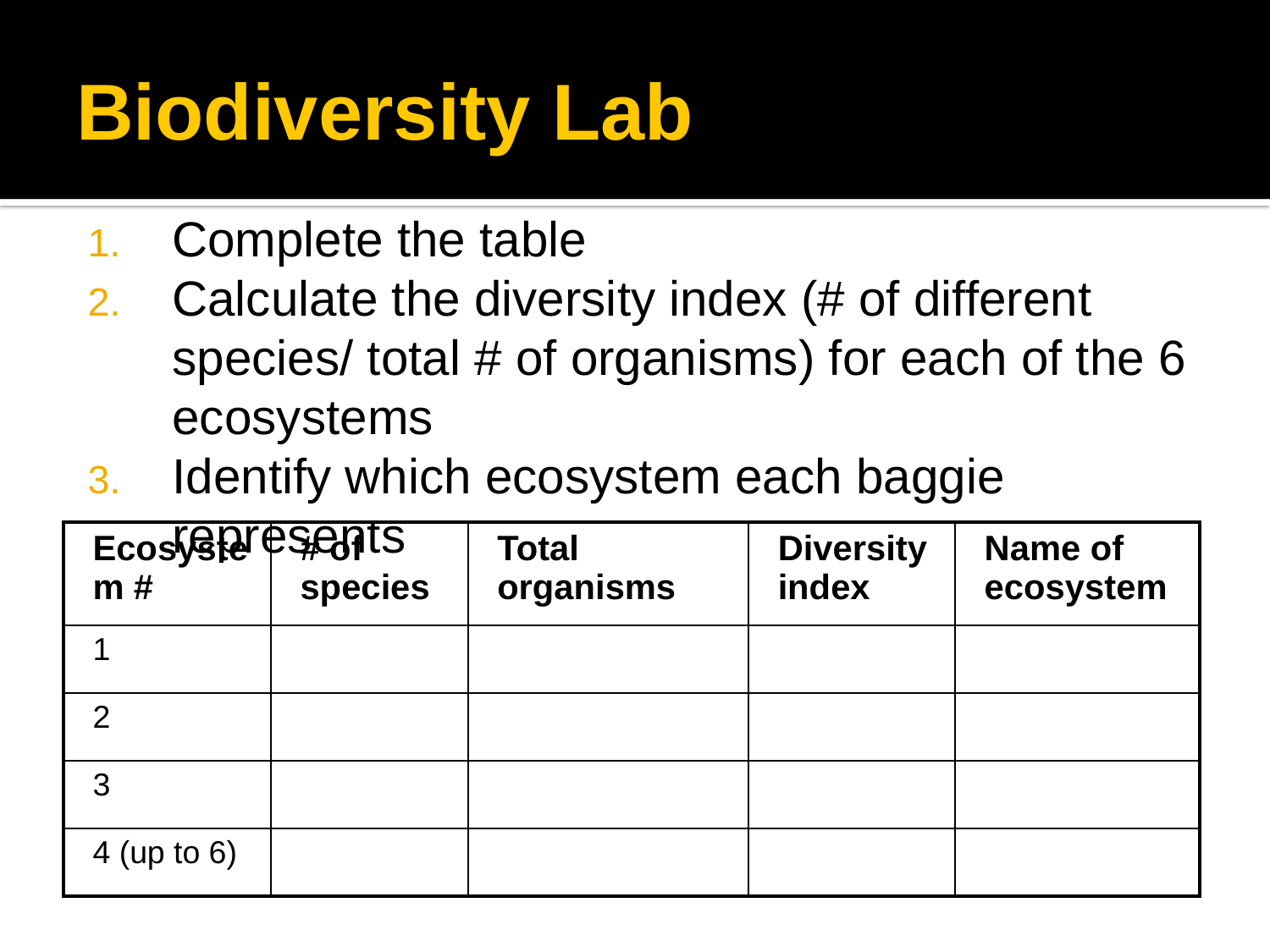

# Biodiversity Lab
Complete the table
Calculate the diversity index (# of different species/ total # of organisms) for each of the 6 ecosystems
Identify which ecosystem each baggie represents

| Ecosystem # | # of species | Total organisms | Diversity index | Name of ecosystem |
| --- | --- | --- | --- | --- |
| 1 |  |  |  |  |
| 2 |  |  |  |  |
| 3 |  |  |  |  |
| 4 (up to 6) |  |  |  |  |